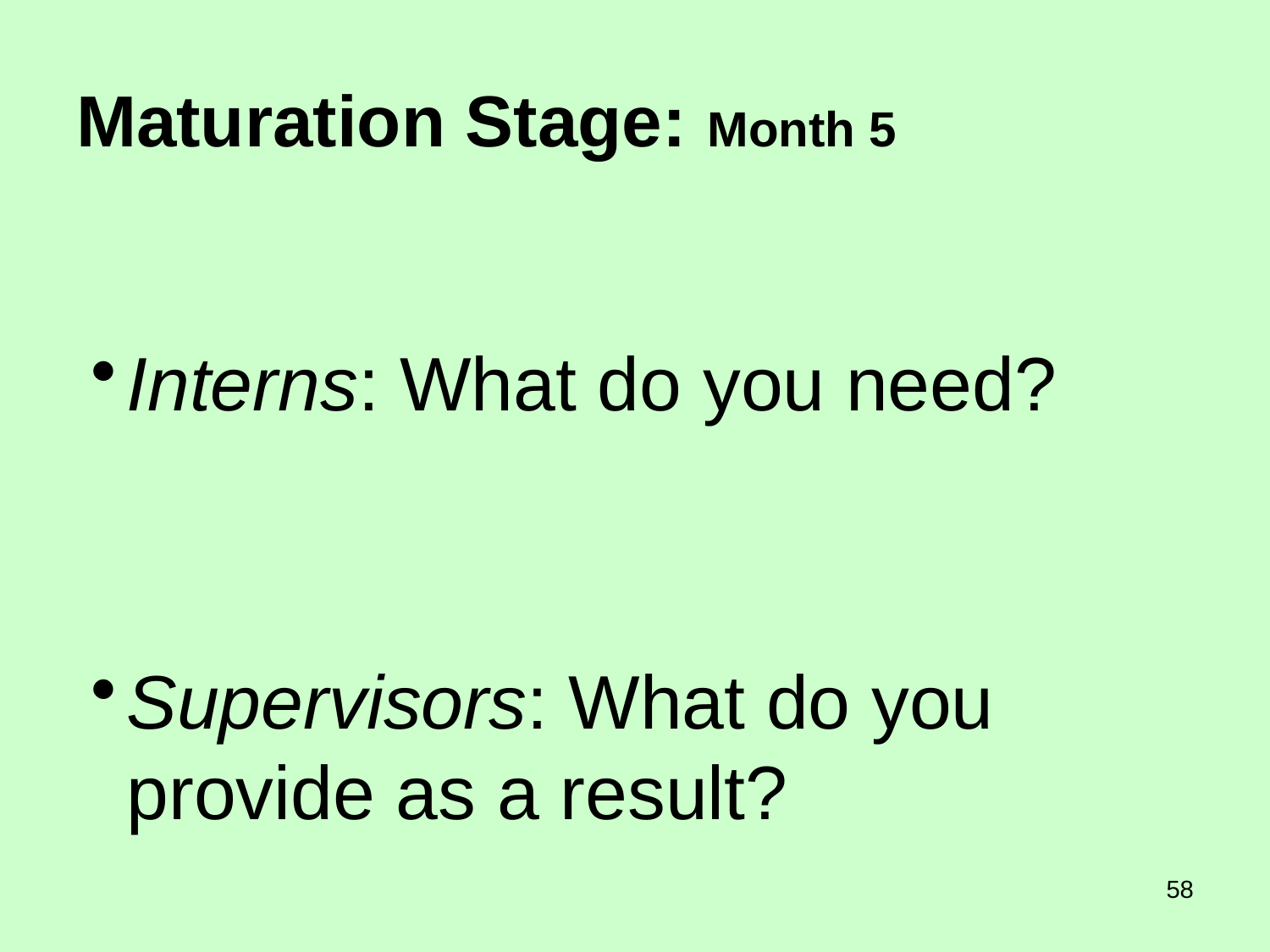

Maturation Stage: Month 5

Interns: What do you need?

Supervisors: What do you provide as a result?

58